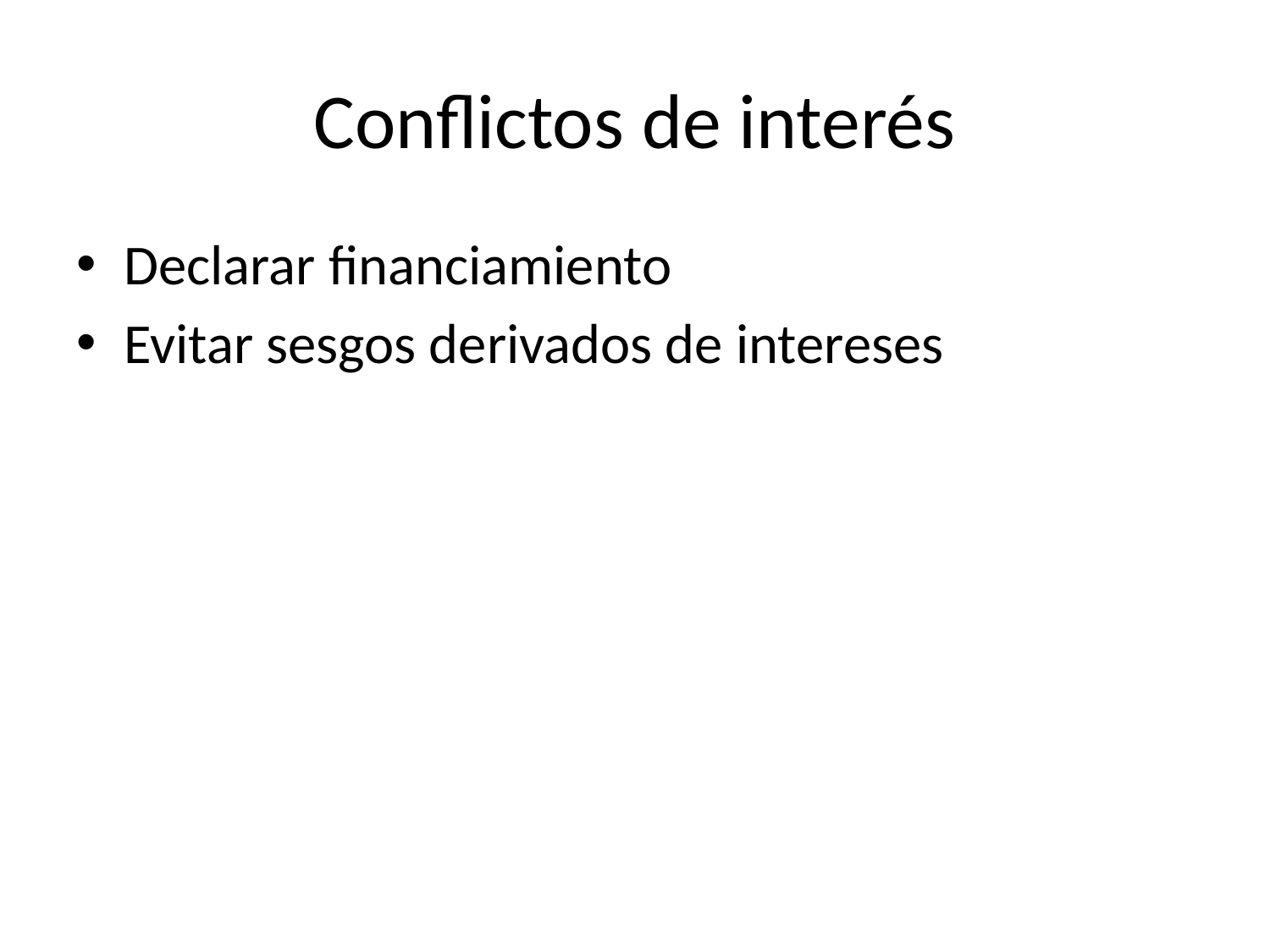

# Conflictos de interés
Declarar financiamiento
Evitar sesgos derivados de intereses